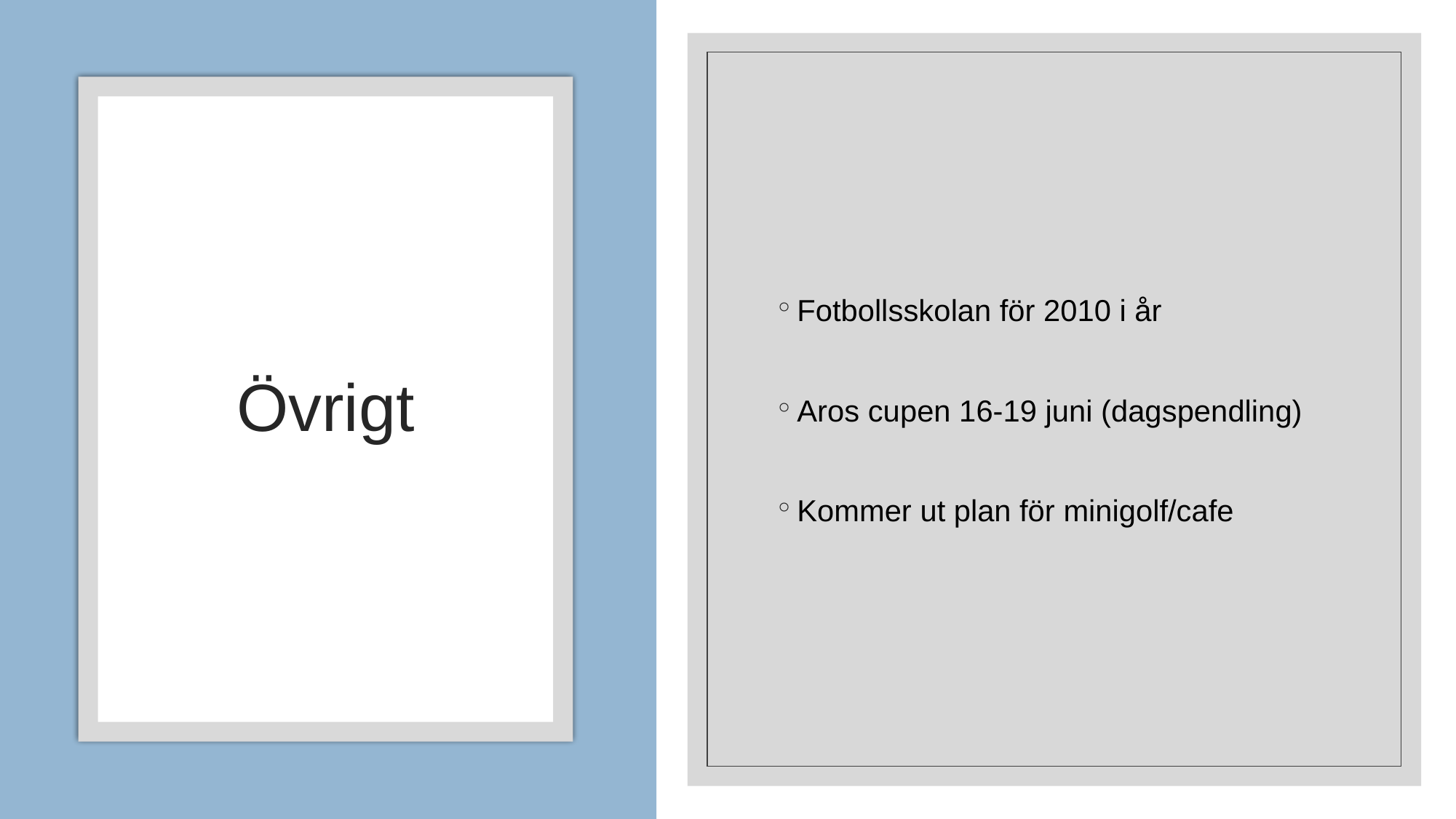

Fotbollsskolan för 2010 i år

Aros cupen 16-19 juni (dagspendling)

Kommer ut plan för minigolf/cafe
# Övrigt